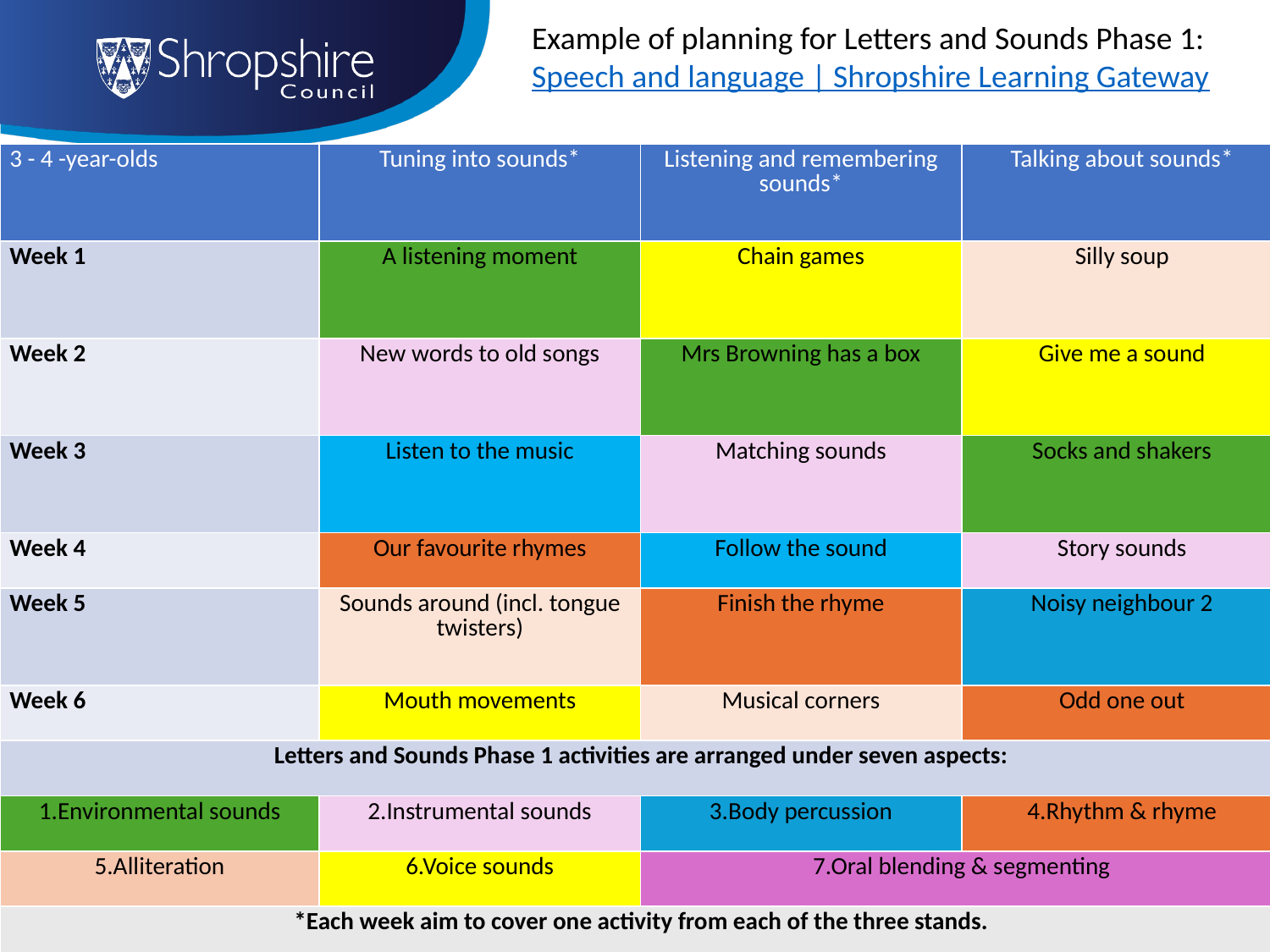

Example of planning for Letters and Sounds Phase 1:
Speech and language | Shropshire Learning Gateway

| 3 - 4 -year-olds | Tuning into sounds\* | Listening and remembering sounds\* | Talking about sounds\* |
| --- | --- | --- | --- |
| Week 1 | A listening moment | Chain games | Silly soup |
| Week 2 | New words to old songs | Mrs Browning has a box | Give me a sound |
| Week 3 | Listen to the music | Matching sounds | Socks and shakers |
| Week 4 | Our favourite rhymes | Follow the sound | Story sounds |
| Week 5 | Sounds around (incl. tongue twisters) | Finish the rhyme | Noisy neighbour 2 |
| Week 6 | Mouth movements | Musical corners | Odd one out |
| Letters and Sounds Phase 1 activities are arranged under seven aspects: |  |  |  |
| 1.Environmental sounds | 2.Instrumental sounds | 3.Body percussion | 4.Rhythm & rhyme |
| 5.Alliteration | 6.Voice sounds | 7.Oral blending & segmenting |  |
| \*Each week aim to cover one activity from each of the three stands. |  |  |  |
#